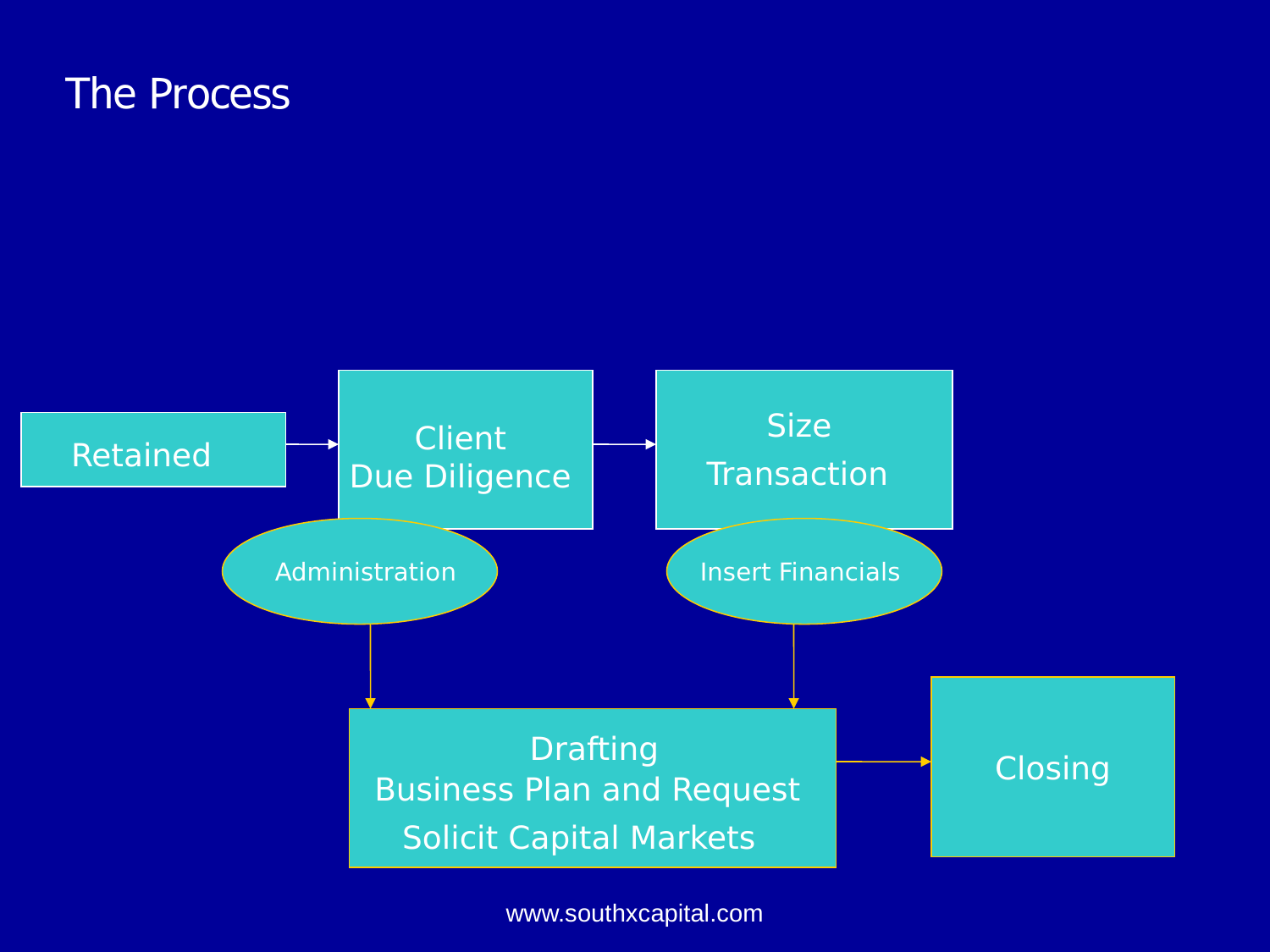

# The Process

Client
Due Diligence

Size
Transaction
Retained

Administration

Insert Financials

Closing
 Drafting
Business Plan and Request
Solicit Capital Markets

www.southxcapital.com